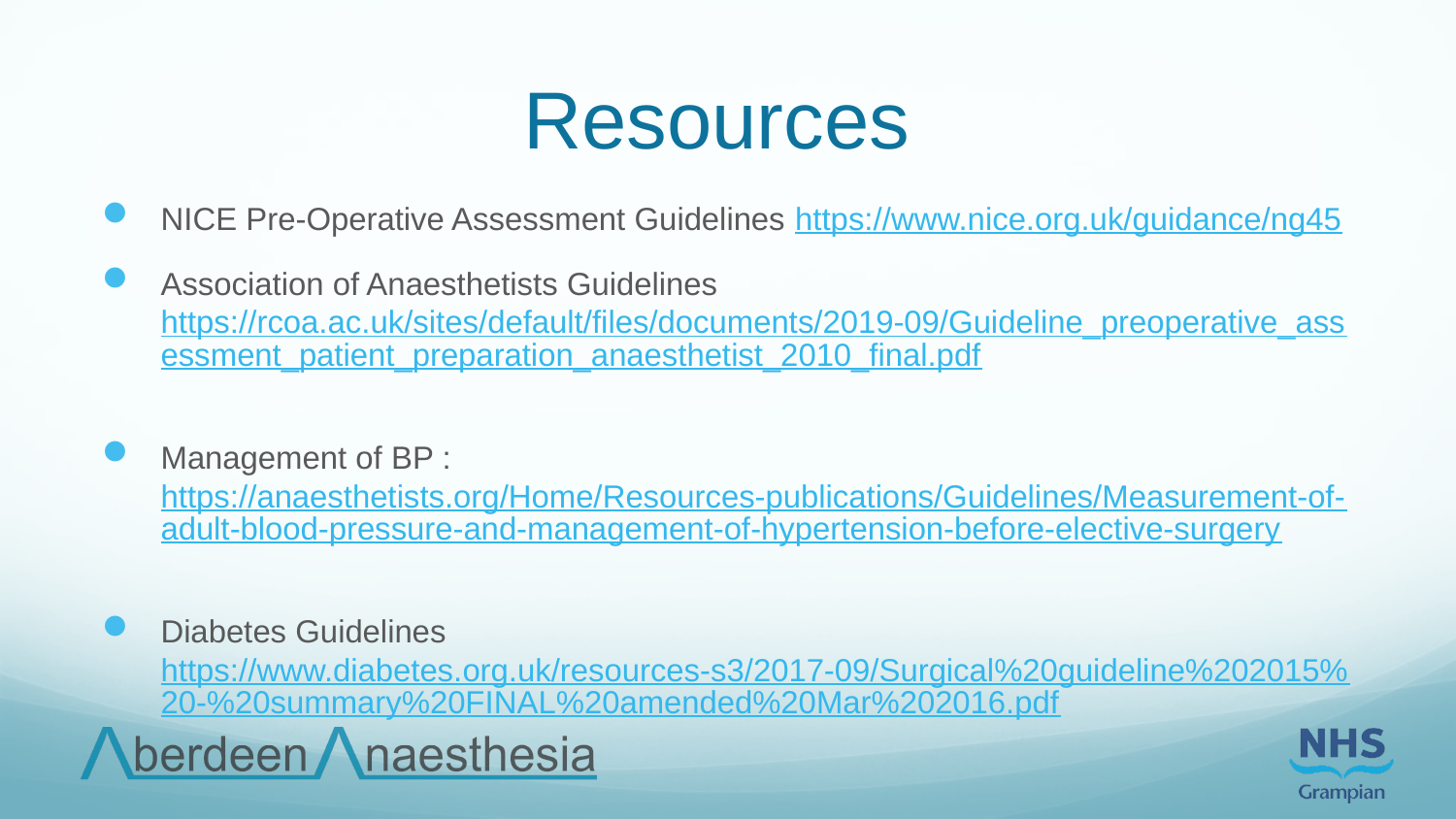

# Resources
NICE Pre-Operative Assessment Guidelines https://www.nice.org.uk/guidance/ng45
Association of Anaesthetists Guidelines https://rcoa.ac.uk/sites/default/files/documents/2019-09/Guideline_preoperative_assessment_patient_preparation_anaesthetist_2010_final.pdf
Management of BP : https://anaesthetists.org/Home/Resources-publications/Guidelines/Measurement-of-adult-blood-pressure-and-management-of-hypertension-before-elective-surgery
Diabetes Guidelines https://www.diabetes.org.uk/resources-s3/2017-09/Surgical%20guideline%202015%20-%20summary%20FINAL%20amended%20Mar%202016.pdf